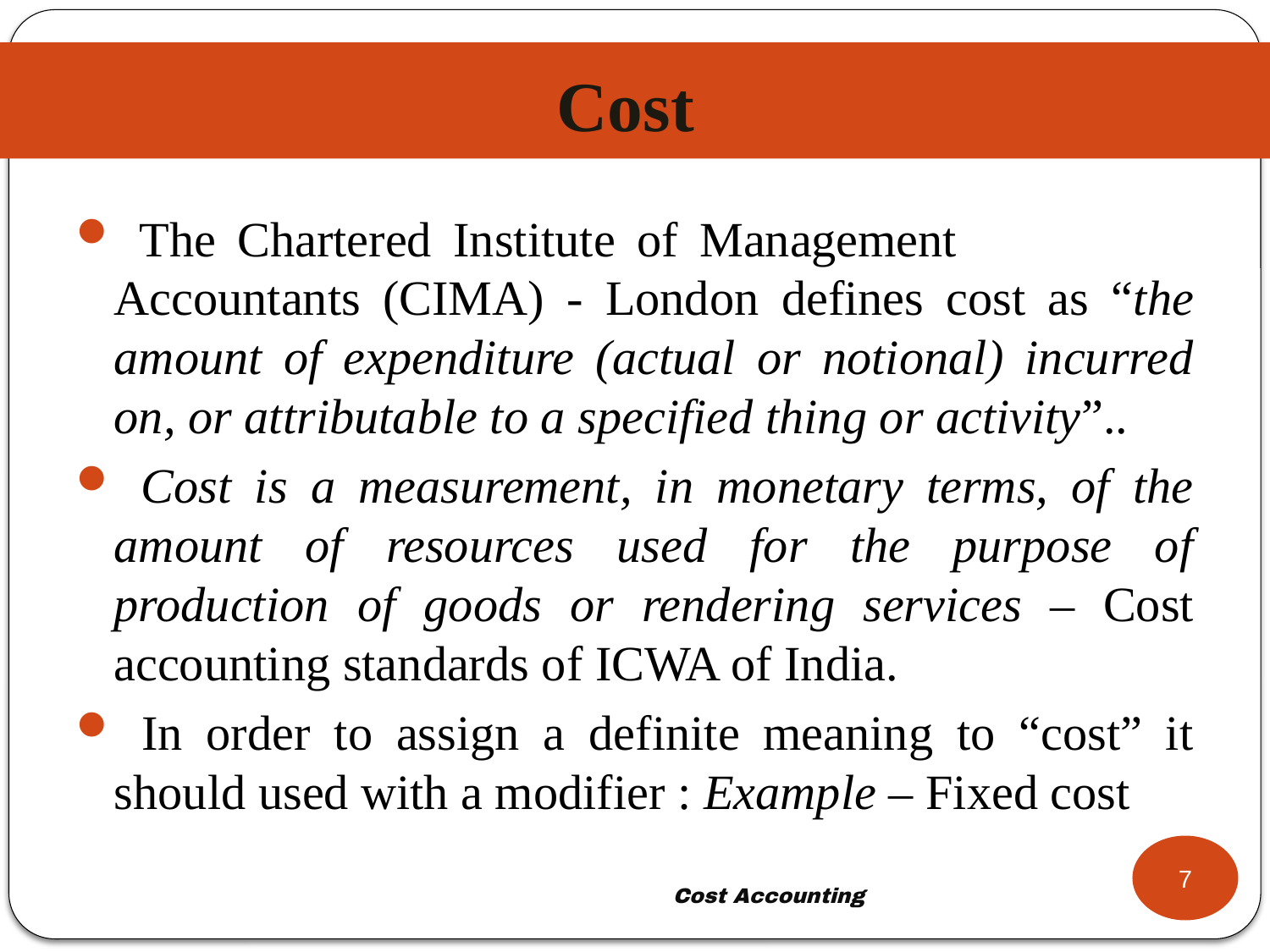

# Cost
 The Chartered Institute of Management            Accountants (CIMA) - London defines cost as “the amount of expenditure (actual or notional) incurred on, or attributable to a specified thing or activity”..
 Cost is a measurement, in monetary terms, of the amount of resources used for the purpose of production of goods or rendering services – Cost accounting standards of ICWA of India.
 In order to assign a definite meaning to “cost” it should used with a modifier : Example – Fixed cost

7
                                                                                          Cost Accounting